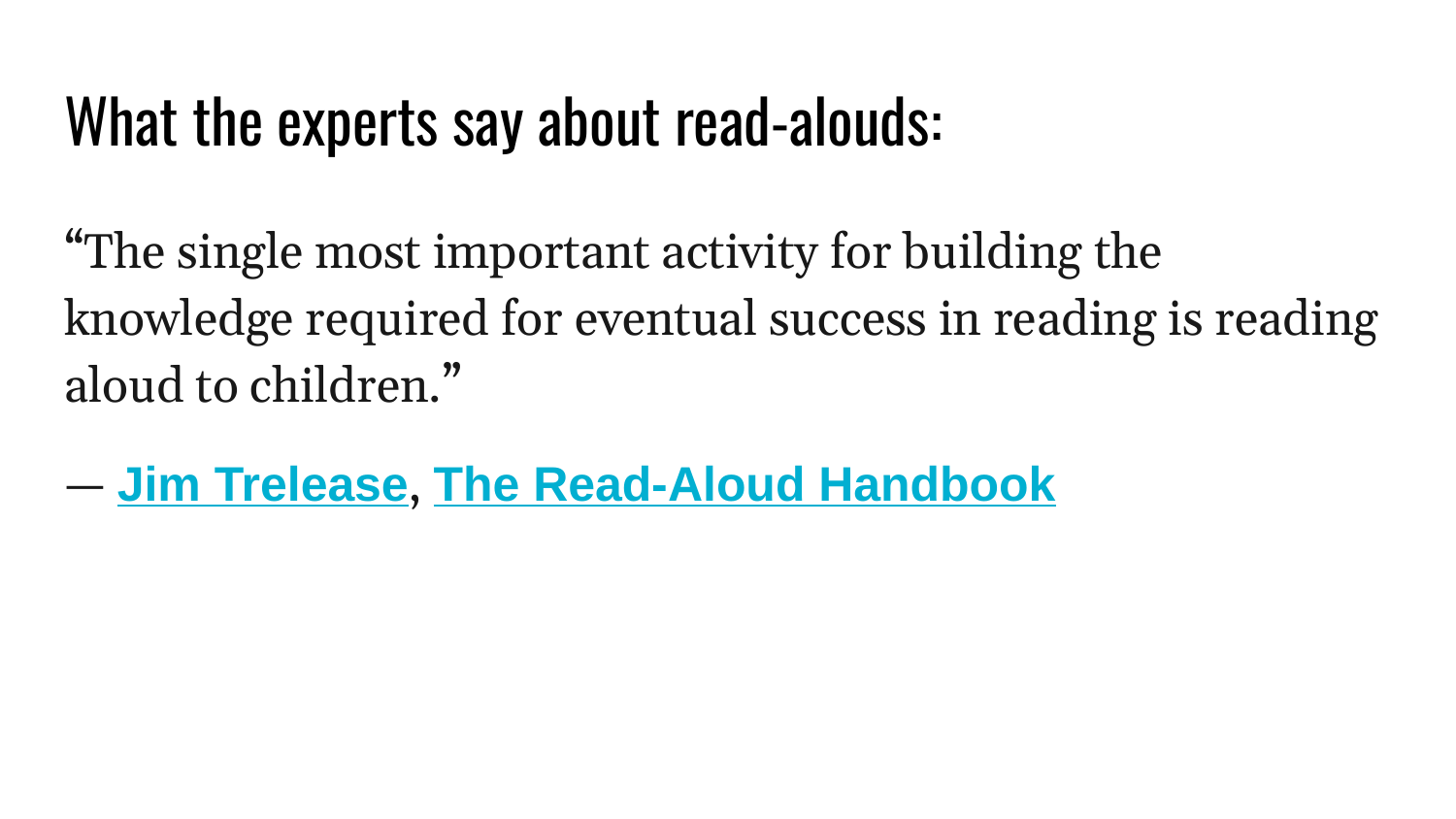

# What the experts say about read-alouds:
“The single most important activity for building the knowledge required for eventual success in reading is reading aloud to children.”
― Jim Trelease, The Read-Aloud Handbook